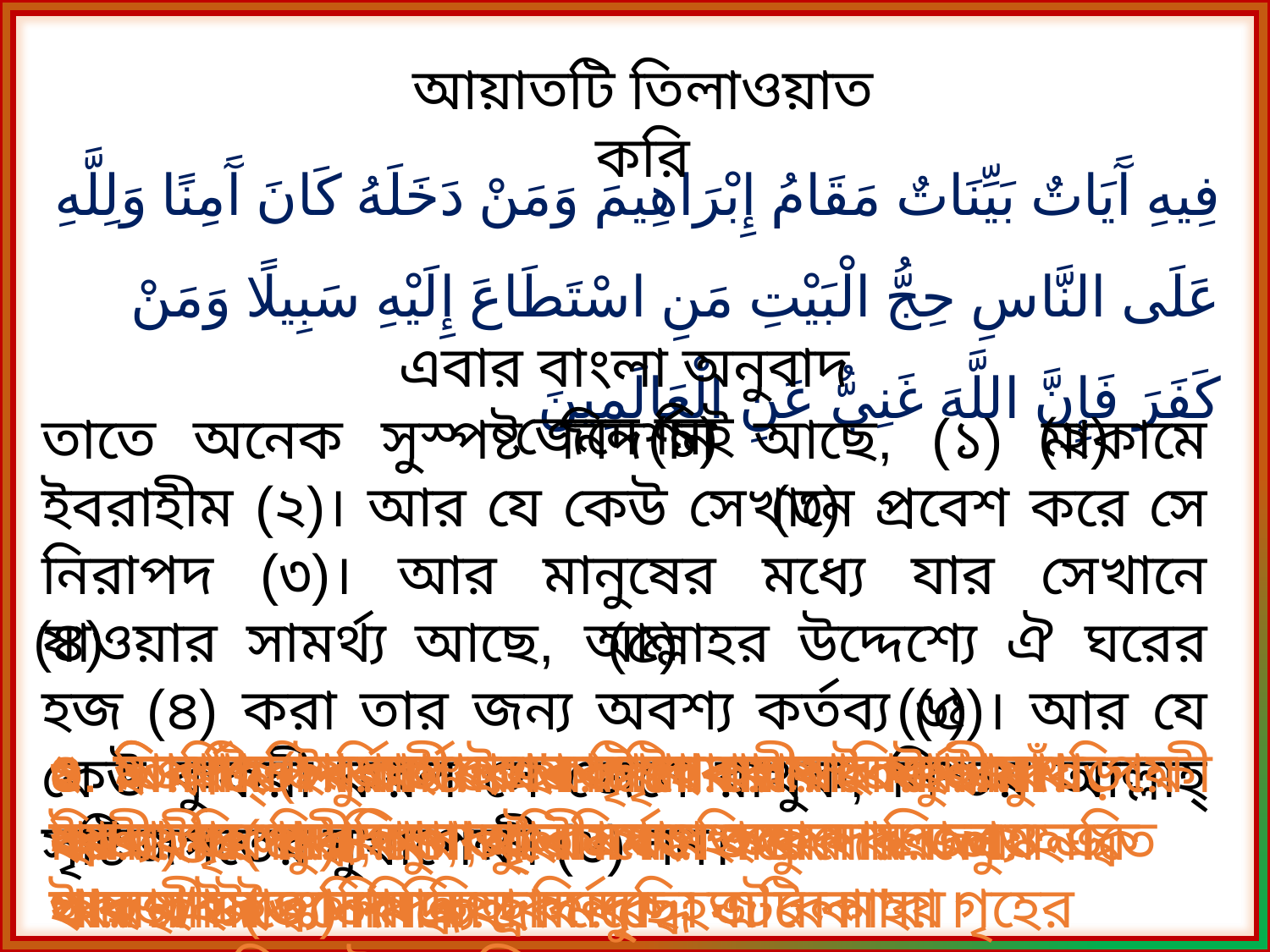

আয়াতটি তিলাওয়াত করি
فِيهِ آَيَاتٌ بَيِّنَاتٌ مَقَامُ إِبْرَاهِيمَ وَمَنْ دَخَلَهُ كَانَ آَمِنًا وَلِلَّهِ عَلَى النَّاسِ حِجُّ الْبَيْتِ مَنِ اسْتَطَاعَ إِلَيْهِ سَبِيلًا وَمَنْ كَفَرَ فَإِنَّ اللَّهَ غَنِيٌّ عَنِ الْعَالَمِينَ
এবার বাংলা অনুবাদ জেনে নিই
(১)
(২)
তাতে অনেক সুস্পষ্ট নিদর্শন আছে, (১) মাকামে ইবরাহীম (২)। আর যে কেউ সেখানে প্রবেশ করে সে নিরাপদ (৩)। আর মানুষের মধ্যে যার সেখানে যাওয়ার সামর্থ্য আছে, আল্লাহর উদ্দেশ্যে ঐ ঘরের হজ (৪) করা তার জন্য অবশ্য কর্তব্য (৫)। আর যে কেউ কুফরী করল সে জেনে রাখুক, নিশ্চয় আল্লাহ্‌ সৃষ্টিজগতের মুখাপেক্ষী (৬) নন।
(৩)
(৪)
(৫)
(৬)
১. তিনটি নিদর্শনঃ প্রথমতঃ মাকামে ইবরাহীম। দ্বিতীয়তঃ নিরাপত্তা; তৃতীয়তঃ হজ্জ পালন/ইবাদতের কেন্দ্রবিন্দু
২. মাকামে ইবরাহীম একটি পাথর য়ার উপর দাঁড়িয়ে ইবরাহীম(দঃ) কা'বা গৃহ নিৰ্মাণ করেন। এতে ইবরাহীম(দঃ) পদচিহ্ন রয়েছে। এটি কা'বা গৃহের দরজার নিকটে অবস্থিত।
৩. নিরাপত্তা মুলতঃ কা'বা গৃহের সম্মানার্থে এর অভ্যান্তরে যুদ্ধ, খুনাখুনি এবং শিকার করা এমনকি গাছ কাটাও নিষিদ্ধ।
৪. হজ শব্দের অর্থ ইচ্ছা করা। শরীয়তের ভাষায় কা'বা গৃহ প্রদক্ষিণ, আরাফাত ও মুযদালিফায় অবস্থান ইত্যাদি ক্রিয়াকর্মকে হজ বলা হয়।
৫. আর্থিক(পরিবারের ভরণপোষণ সহ যাতায়াত খরছ) ও শারীরিক ভাবে সক্ষম সকলের জন্য হজ্ব ফরজ
৬. আল্লাহ্ তা'আলা তার সৃষ্টির কোন কিছুর মুখাপেক্ষী নয়। যদি সমস্ত লোকই কাফের হয়ে যায় তবুও এতে তার রাজত্বে সামান্য হ্রাস-বৃদ্ধি ঘটবে না।